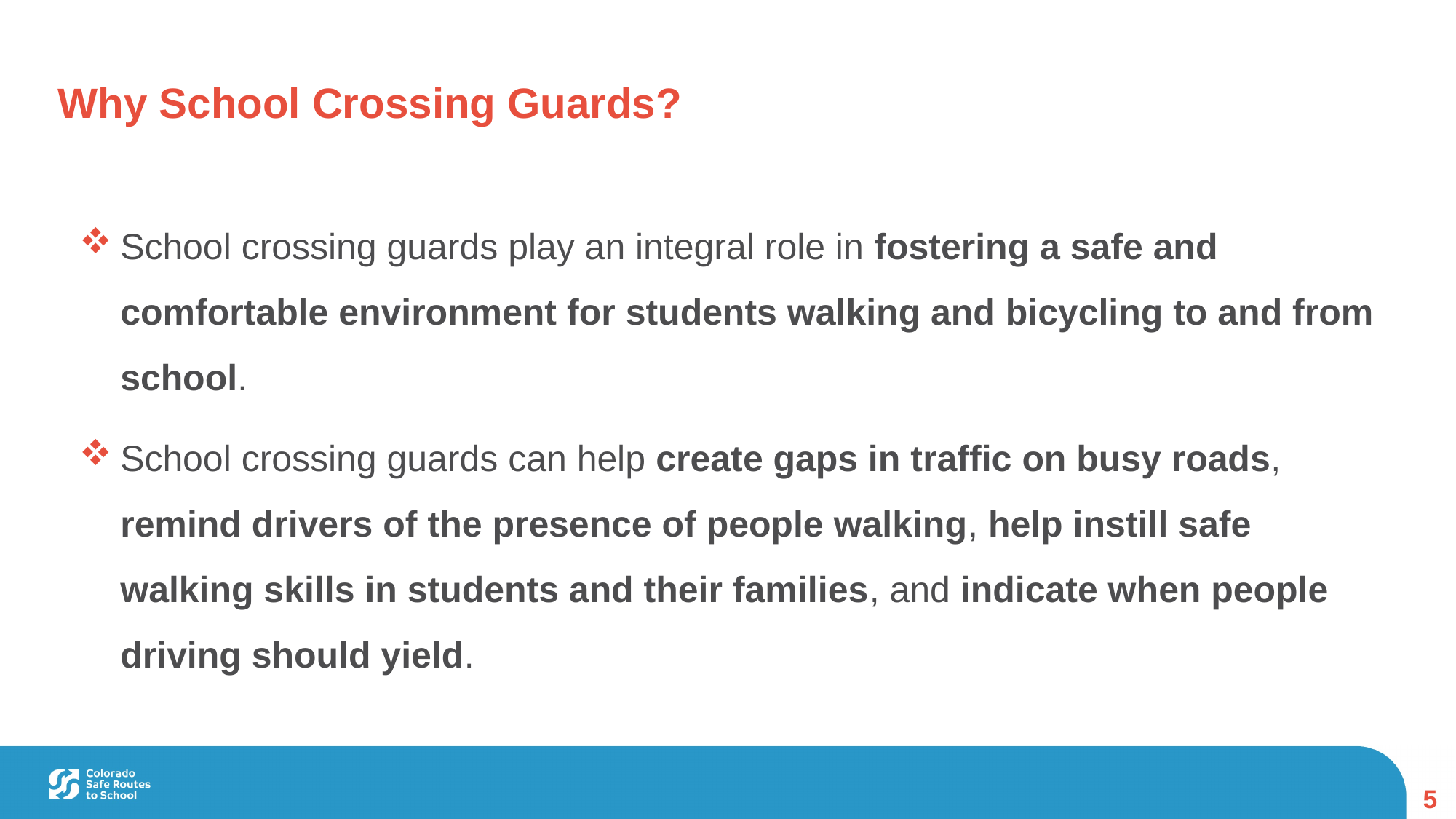

Why School Crossing Guards?
School crossing guards play an integral role in fostering a safe and comfortable environment for students walking and bicycling to and from school.
School crossing guards can help create gaps in traffic on busy roads, remind drivers of the presence of people walking, help instill safe walking skills in students and their families, and indicate when people driving should yield.
5